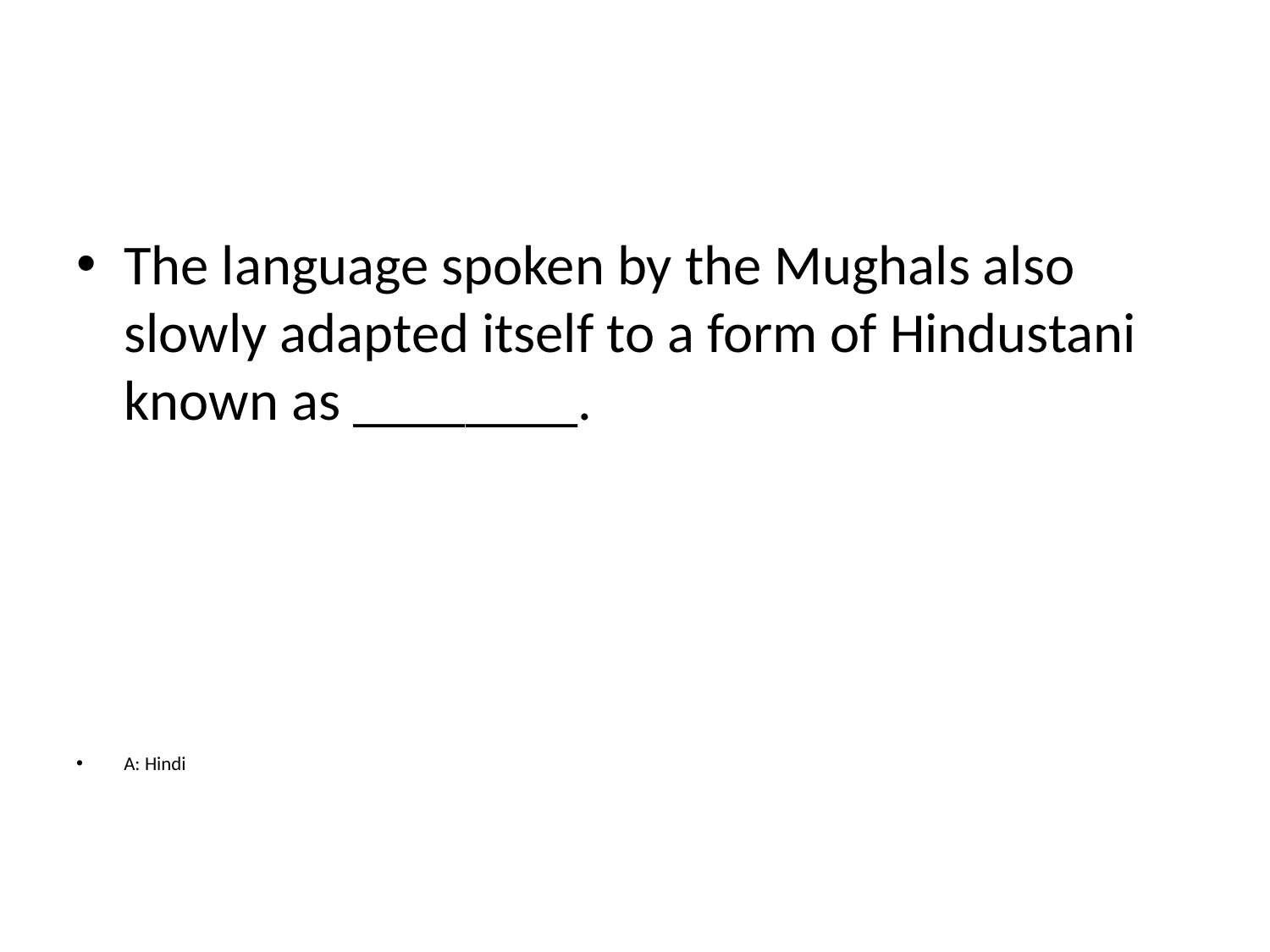

#
The language spoken by the Mughals also slowly adapted itself to a form of Hindustani known as ________.

A: Hindi